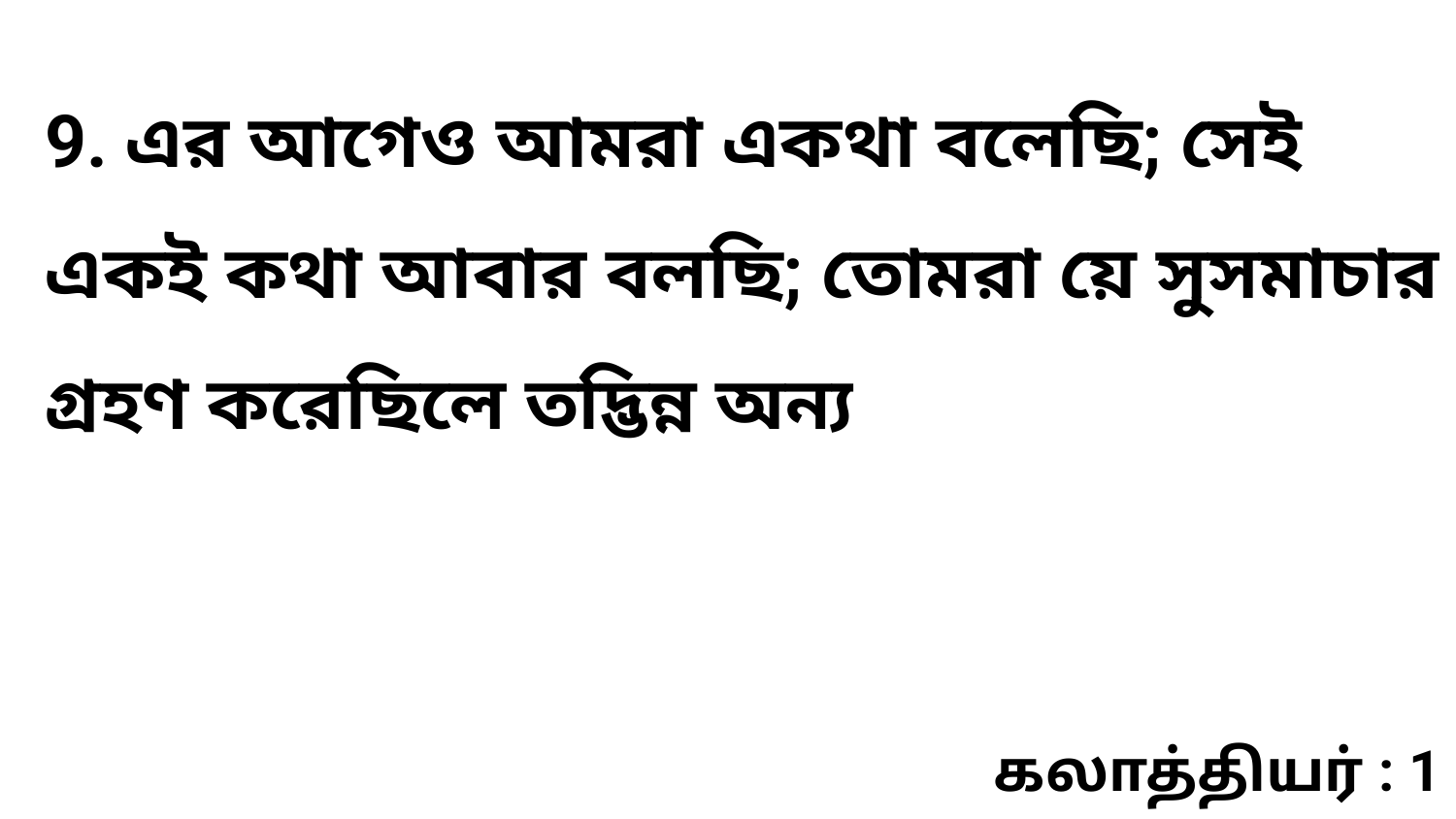

9. এর আগেও আমরা একথা বলেছি; সেই একই কথা আবার বলছি; তোমরা য়ে সুসমাচার গ্রহণ করেছিলে তদ্ভিন্ন অন্য
கலாத்தியர் : 1